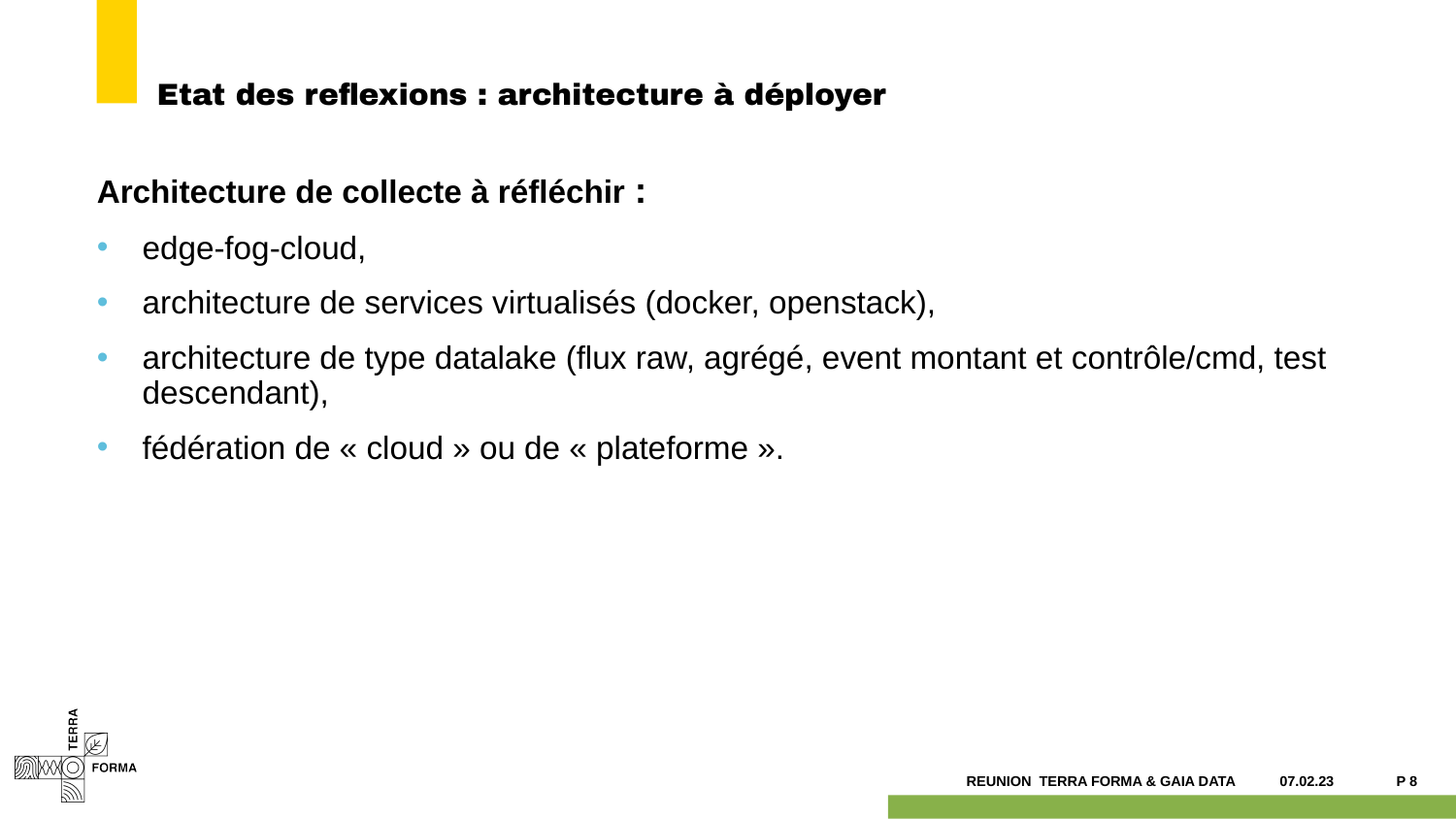

# Etat des reflexions : architecture à déployer
Architecture de collecte à réfléchir :
edge-fog-cloud,
architecture de services virtualisés (docker, openstack),
architecture de type datalake (flux raw, agrégé, event montant et contrôle/cmd, test descendant),
fédération de « cloud » ou de « plateforme ».
07.02.23
P 8